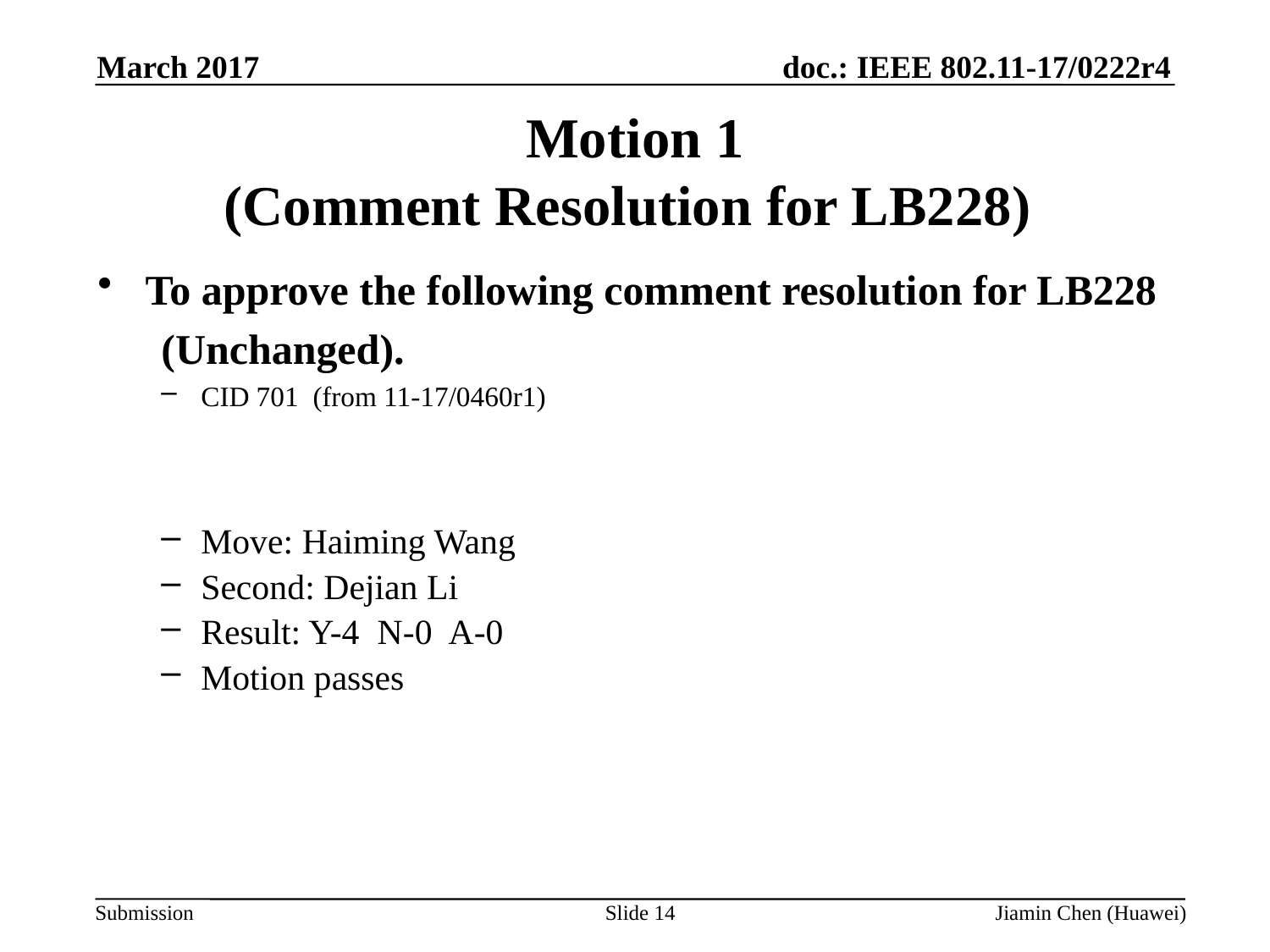

March 2017
# Motion 1 (Comment Resolution for LB228)
To approve the following comment resolution for LB228
      (Unchanged).
CID 701  (from 11-17/0460r1)

Move: Haiming Wang
Second: Dejian Li
Result: Y-4  N-0  A-0
Motion passes

Slide 14
Jiamin Chen (Huawei)